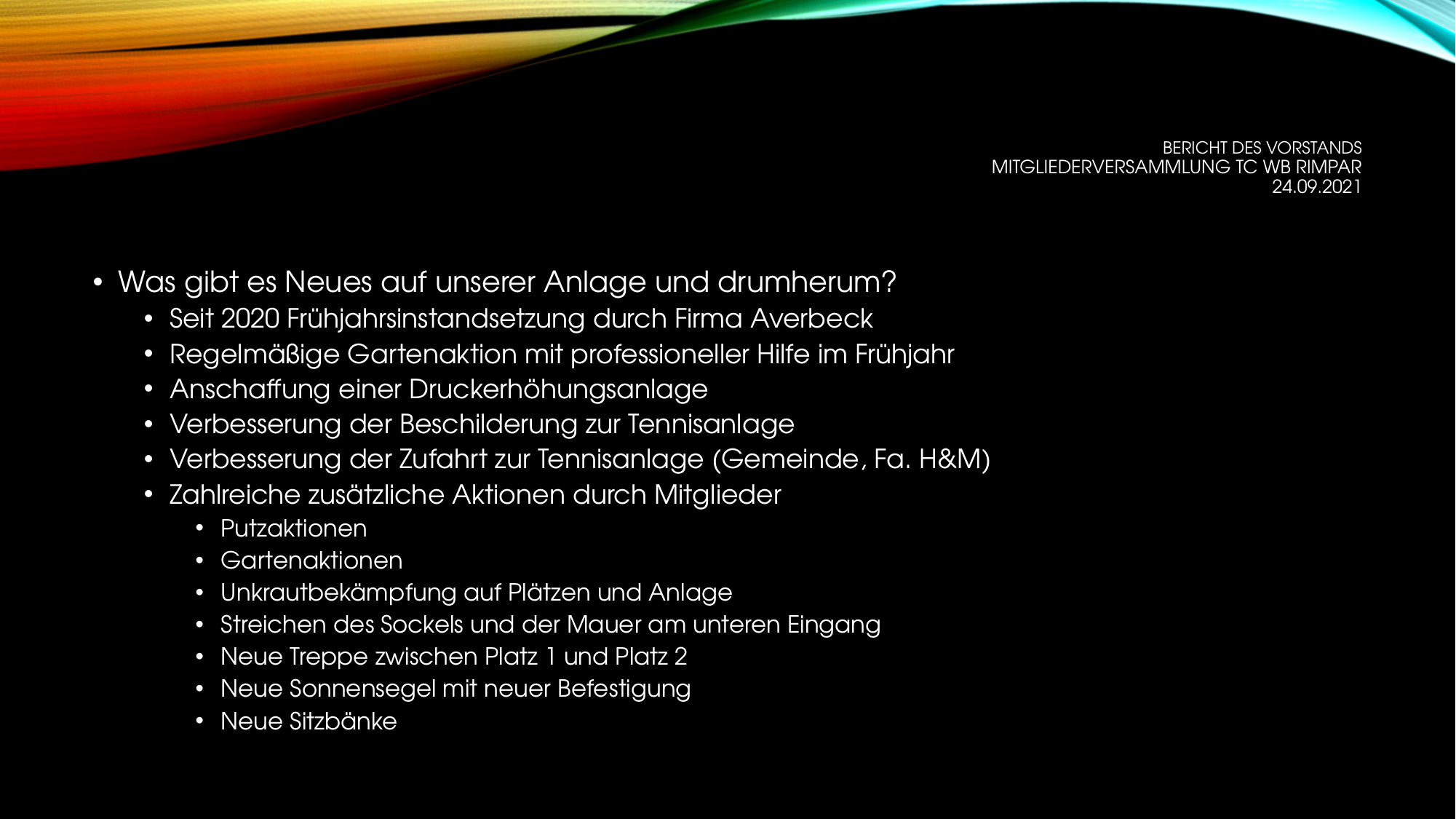

# Bericht des vorstands mitgliederversammlung tc wb rimpar 24.09.2021
Was gibt es Neues auf unserer Anlage und drumherum?
Seit 2020 Frühjahrsinstandsetzung durch Firma Averbeck
Regelmäßige Gartenaktion mit professioneller Hilfe im Frühjahr
Anschaffung einer Druckerhöhungsanlage
Verbesserung der Beschilderung zur Tennisanlage
Verbesserung der Zufahrt zur Tennisanlage (Gemeinde, Fa. H&M)
Zahlreiche zusätzliche Aktionen durch Mitglieder
Putzaktionen
Gartenaktionen
Unkrautbekämpfung auf Plätzen und Anlage
Streichen des Sockels und der Mauer am unteren Eingang
Neue Treppe zwischen Platz 1 und Platz 2
Neue Sonnensegel mit neuer Befestigung
Neue Sitzbänke